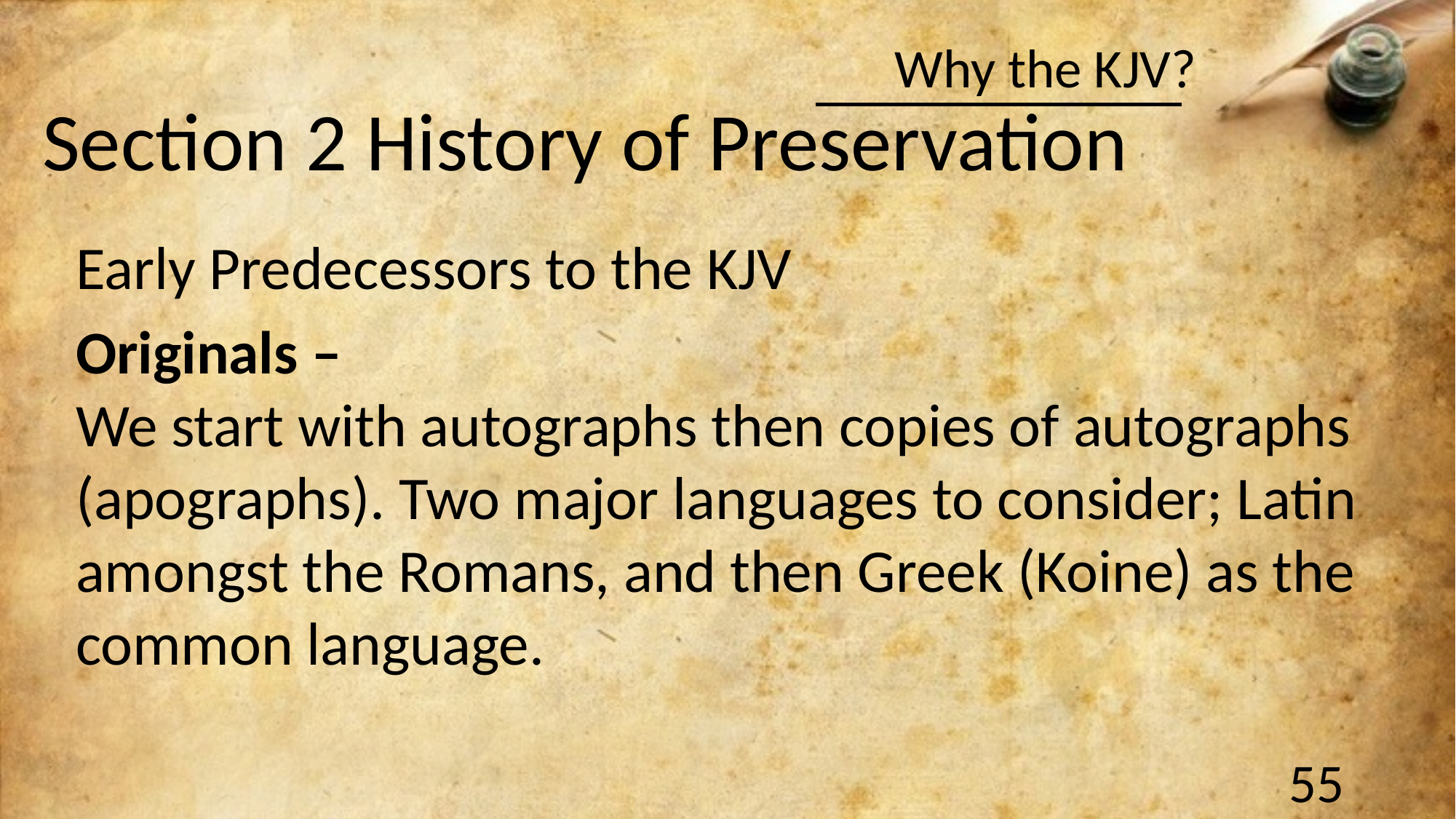

Section 2 History of Preservation
Early Predecessors to the KJV
Originals –
We start with autographs then copies of autographs (apographs). Two major languages to consider; Latin amongst the Romans, and then Greek (Koine) as the common language.

55